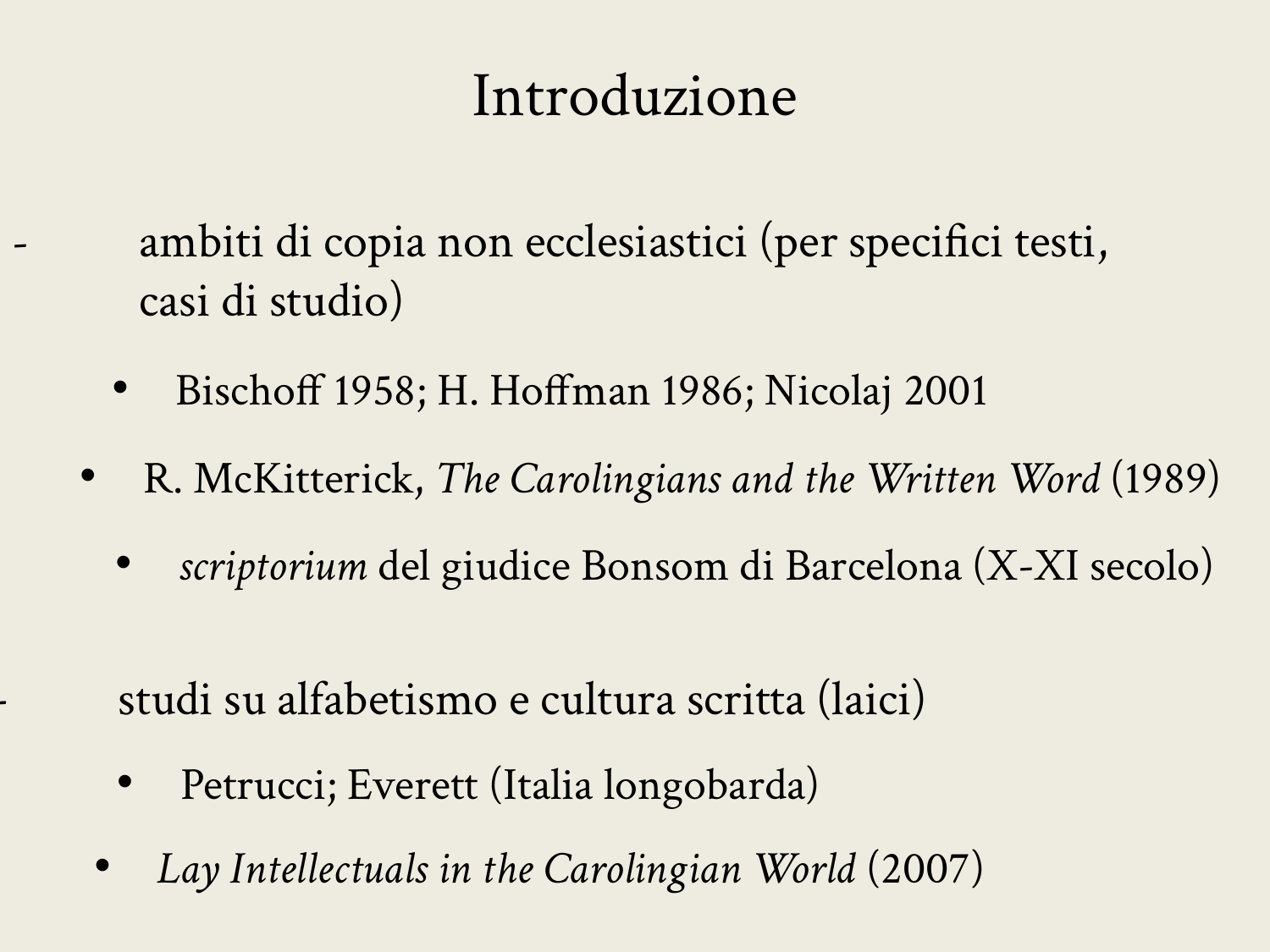

Introduzione
-	ambiti di copia non ecclesiastici (per specifici testi,
	casi di studio)
Bischoff 1958; H. Hoffman 1986; Nicolaj 2001
R. McKitterick, The Carolingians and the Written Word (1989)
scriptorium del giudice Bonsom di Barcelona (X-XI secolo)
-	studi su alfabetismo e cultura scritta (laici)
Petrucci; Everett (Italia longobarda)
Lay Intellectuals in the Carolingian World (2007)